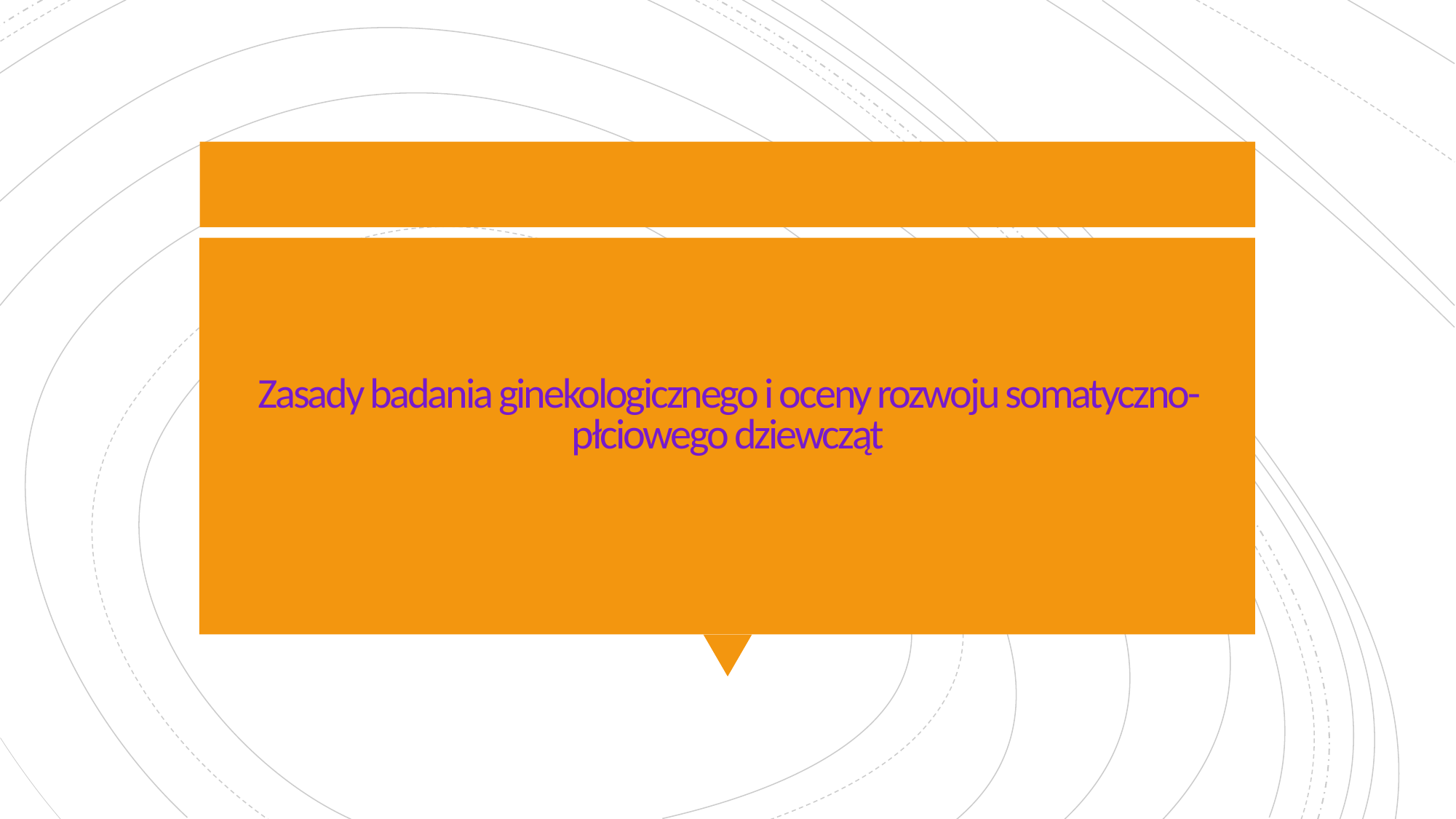

# Zasady badania ginekologicznego i oceny rozwoju somatyczno-płciowego dziewcząt